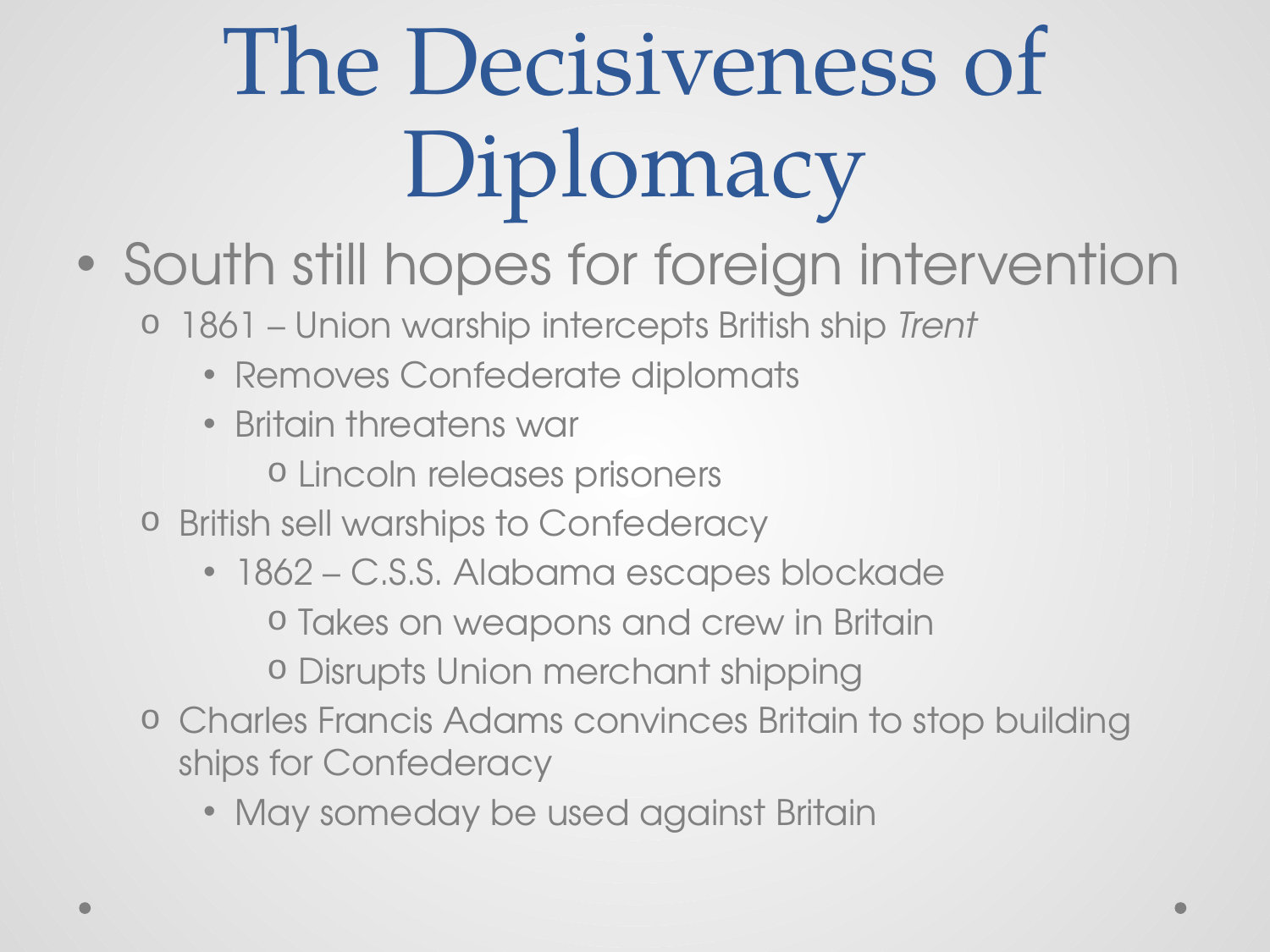

# The Decisiveness of Diplomacy
South still hopes for foreign intervention
1861 – Union warship intercepts British ship Trent
Removes Confederate diplomats
Britain threatens war
Lincoln releases prisoners
British sell warships to Confederacy
1862 – C.S.S. Alabama escapes blockade
Takes on weapons and crew in Britain
Disrupts Union merchant shipping
Charles Francis Adams convinces Britain to stop building ships for Confederacy
May someday be used against Britain